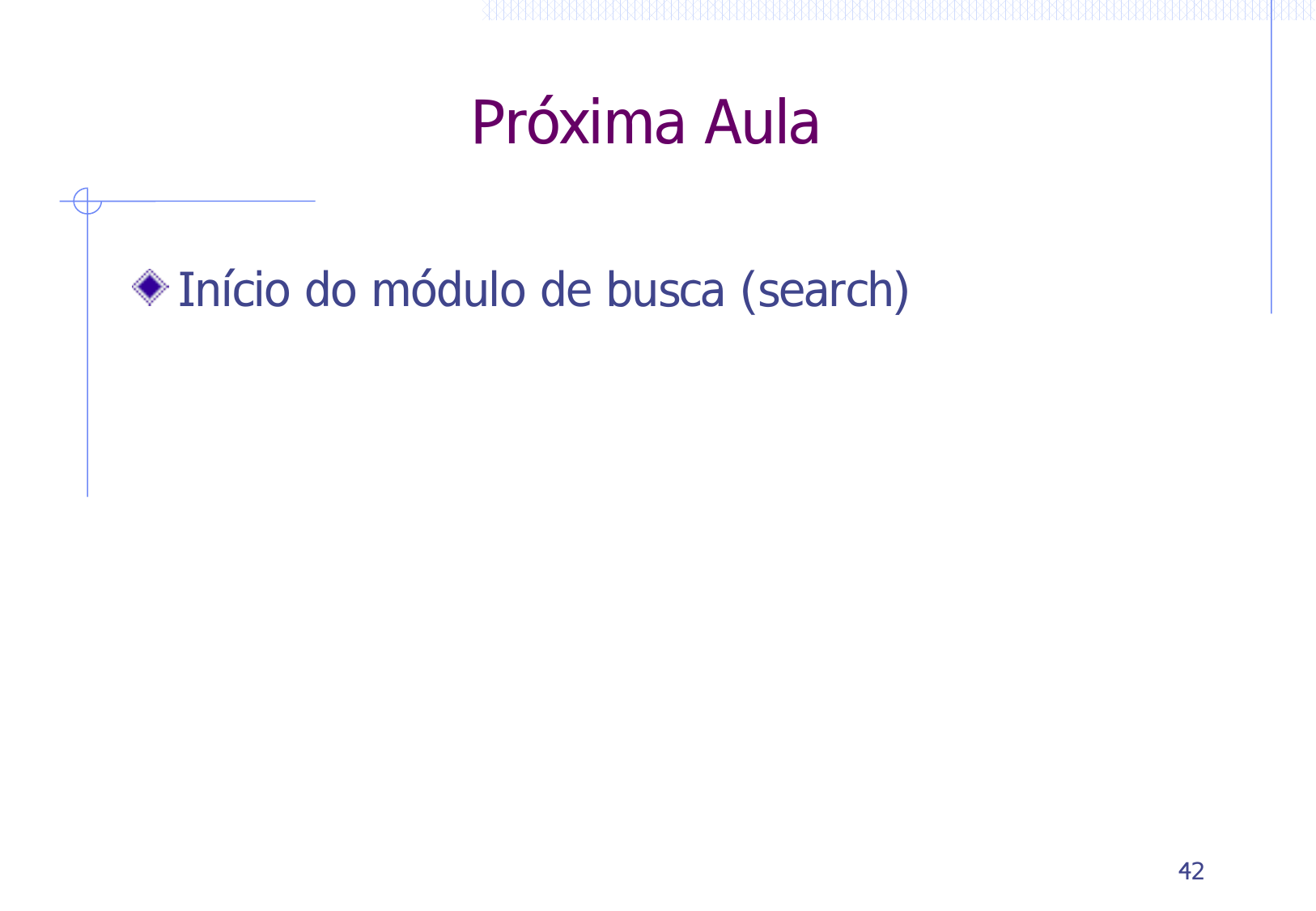

# Próxima Aula
Início do módulo de busca (search)
42